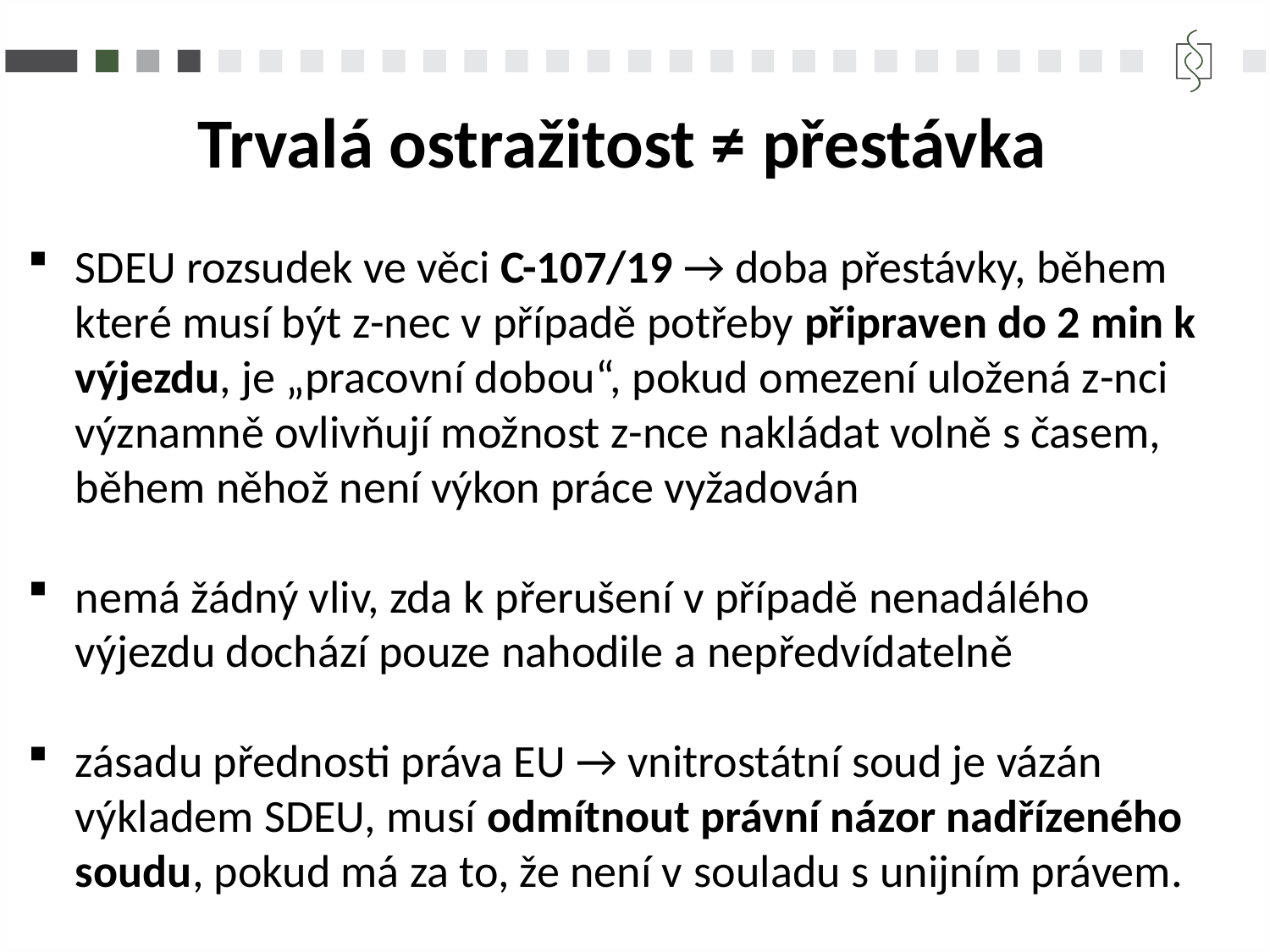

Trvalá ostražitost ≠ přestávka

SDEU rozsudek ve věci C-107/19 → doba přestávky, během které musí být z-nec v případě potřeby připraven do 2 min k výjezdu, je „pracovní dobou“, pokud omezení uložená z-nci významně ovlivňují možnost z-nce nakládat volně s časem, během něhož není výkon práce vyžadován

nemá žádný vliv, zda k přerušení v případě nenadálého výjezdu dochází pouze nahodile a nepředvídatelně

zásadu přednosti práva EU → vnitrostátní soud je vázán výkladem SDEU, musí odmítnout právní názor nadřízeného soudu, pokud má za to, že není v souladu s unijním právem.